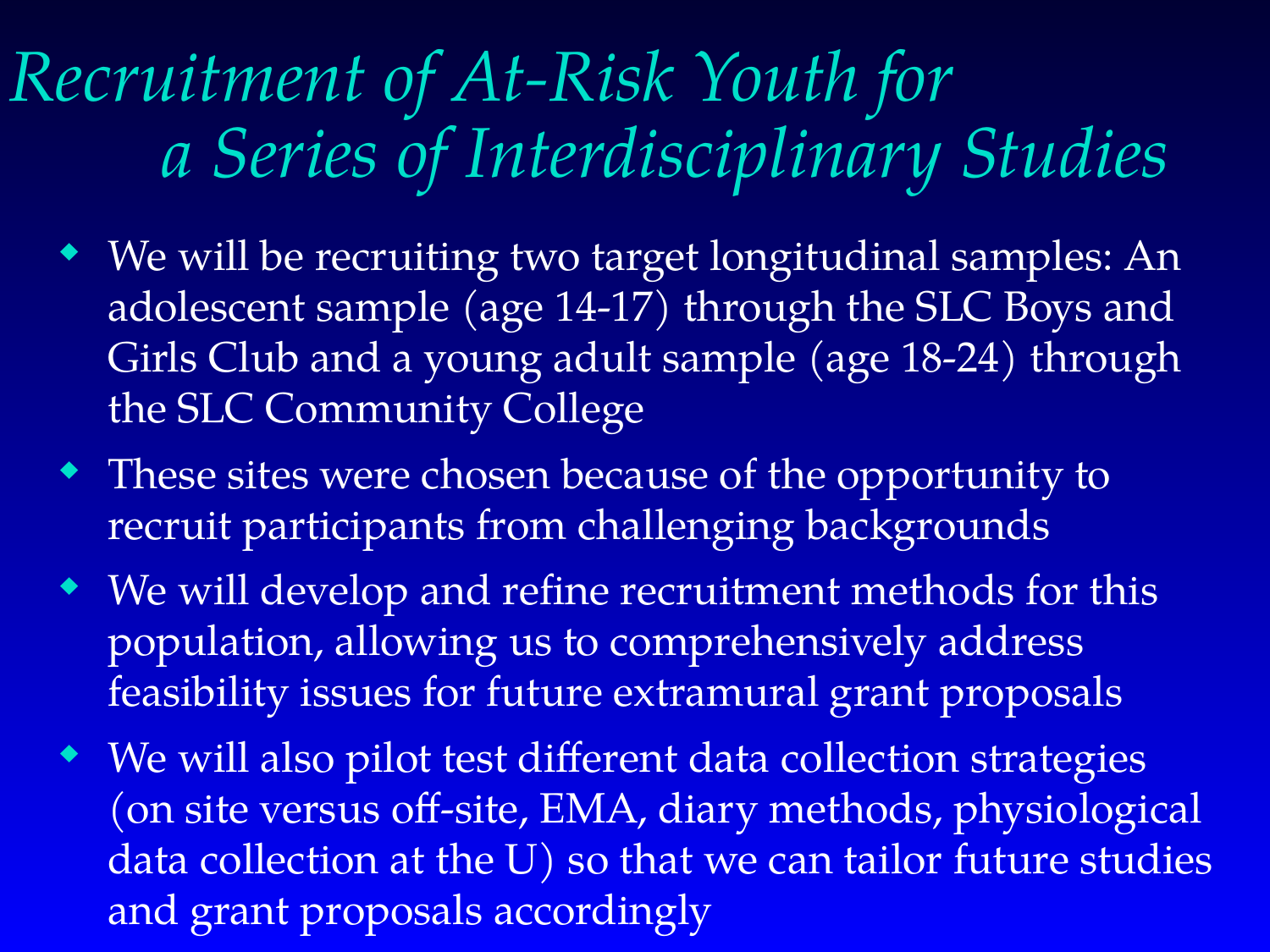

Recruitment of At-Risk Youth for                      a Series of Interdisciplinary Studies
We will be recruiting two target longitudinal samples: An adolescent sample (age 14-17) through the SLC Boys and Girls Club and a young adult sample (age 18-24) through the SLC Community College
These sites were chosen because of the opportunity to recruit participants from challenging backgrounds
We will develop and refine recruitment methods for this population, allowing us to comprehensively address feasibility issues for future extramural grant proposals
We will also pilot test different data collection strategies (on site versus off-site, EMA, diary methods, physiological data collection at the U) so that we can tailor future studies and grant proposals accordingly